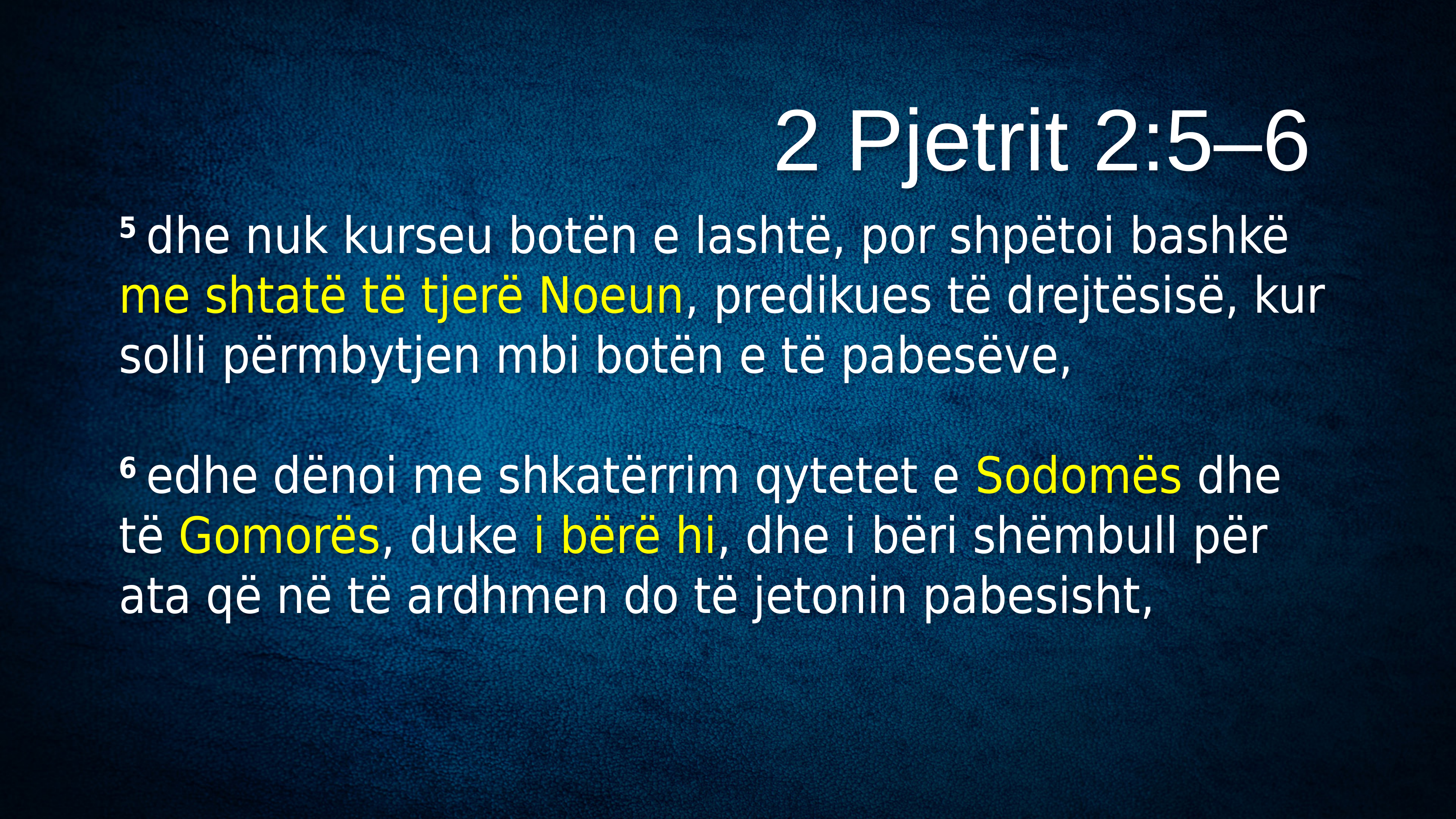

# 2 Pjetrit 2:5–6
5 dhe nuk kurseu botën e lashtë, por shpëtoi bashkë me shtatë të tjerë Noeun, predikues të drejtësisë, kur solli përmbytjen mbi botën e të pabesëve,

6 edhe dënoi me shkatërrim qytetet e Sodomës dhe të Gomorës, duke i bërë hi, dhe i bëri shëmbull për ata që në të ardhmen do të jetonin pabesisht,